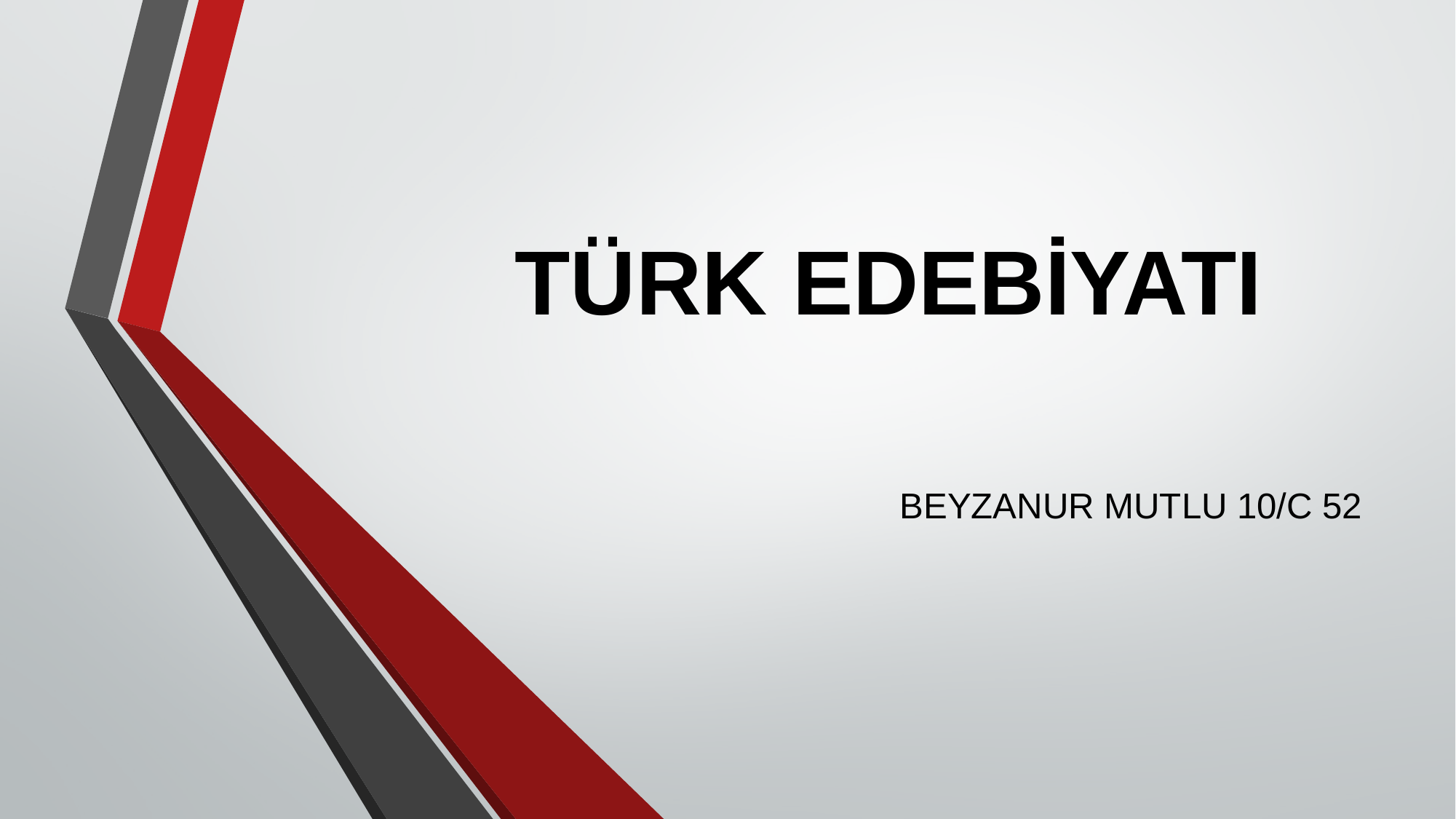

# TÜRK EDEBİYATI
BEYZANUR MUTLU 10/C 52